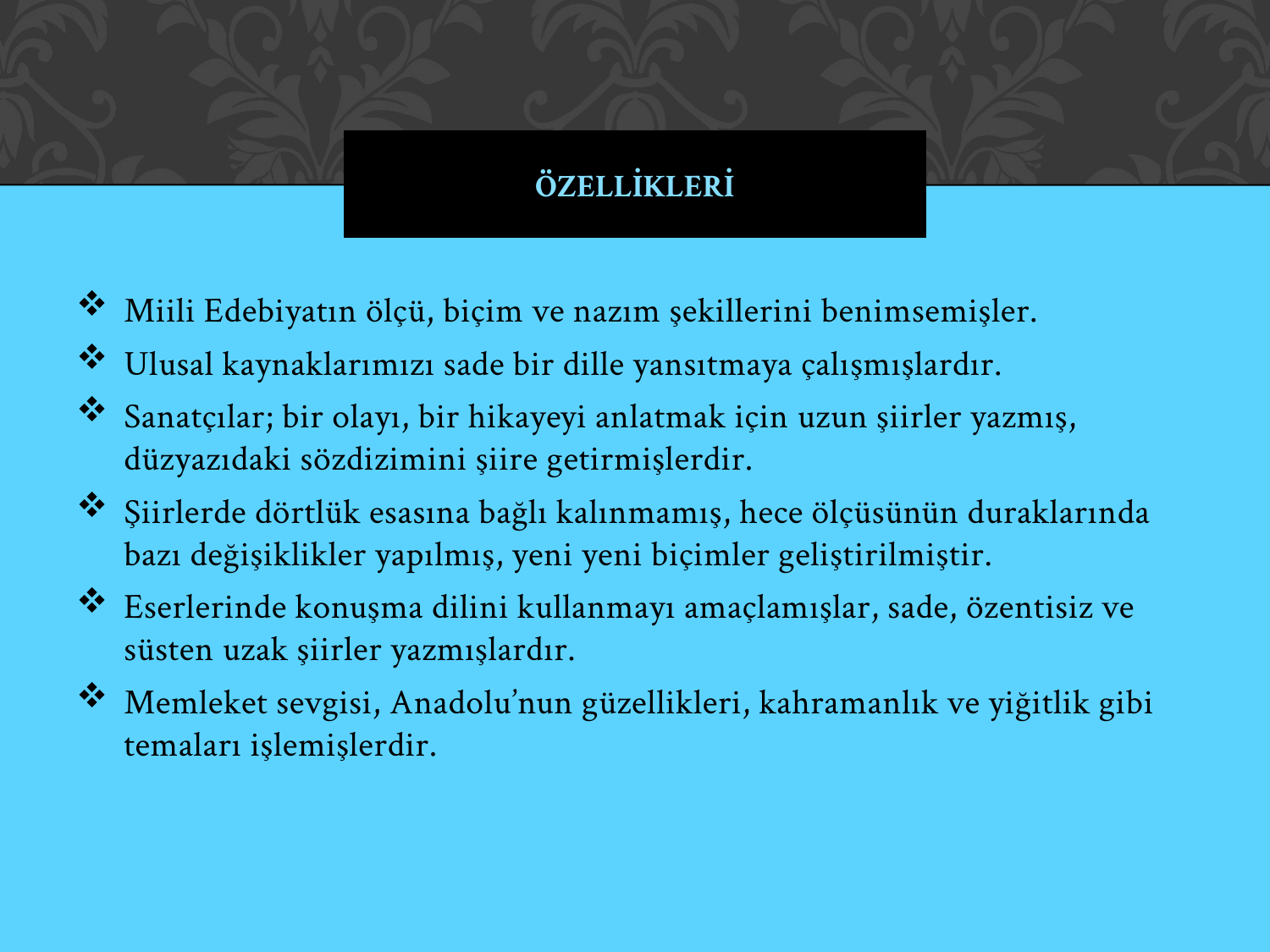

# Özellİklerİ
Miili Edebiyatın ölçü, biçim ve nazım şekillerini benimsemişler.
Ulusal kaynaklarımızı sade bir dille yansıtmaya çalışmışlardır.
Sanatçılar; bir olayı, bir hikayeyi anlatmak için uzun şiirler yazmış, düzyazıdaki sözdizimini şiire getirmişlerdir.
Şiirlerde dörtlük esasına bağlı kalınmamış, hece ölçüsünün duraklarında bazı değişiklikler yapılmış, yeni yeni biçimler geliştirilmiştir.
Eserlerinde konuşma dilini kullanmayı amaçlamışlar, sade, özentisiz ve süsten uzak şiirler yazmışlardır.
Memleket sevgisi, Anadolu’nun güzellikleri, kahramanlık ve yiğitlik gibi temaları işlemişlerdir.